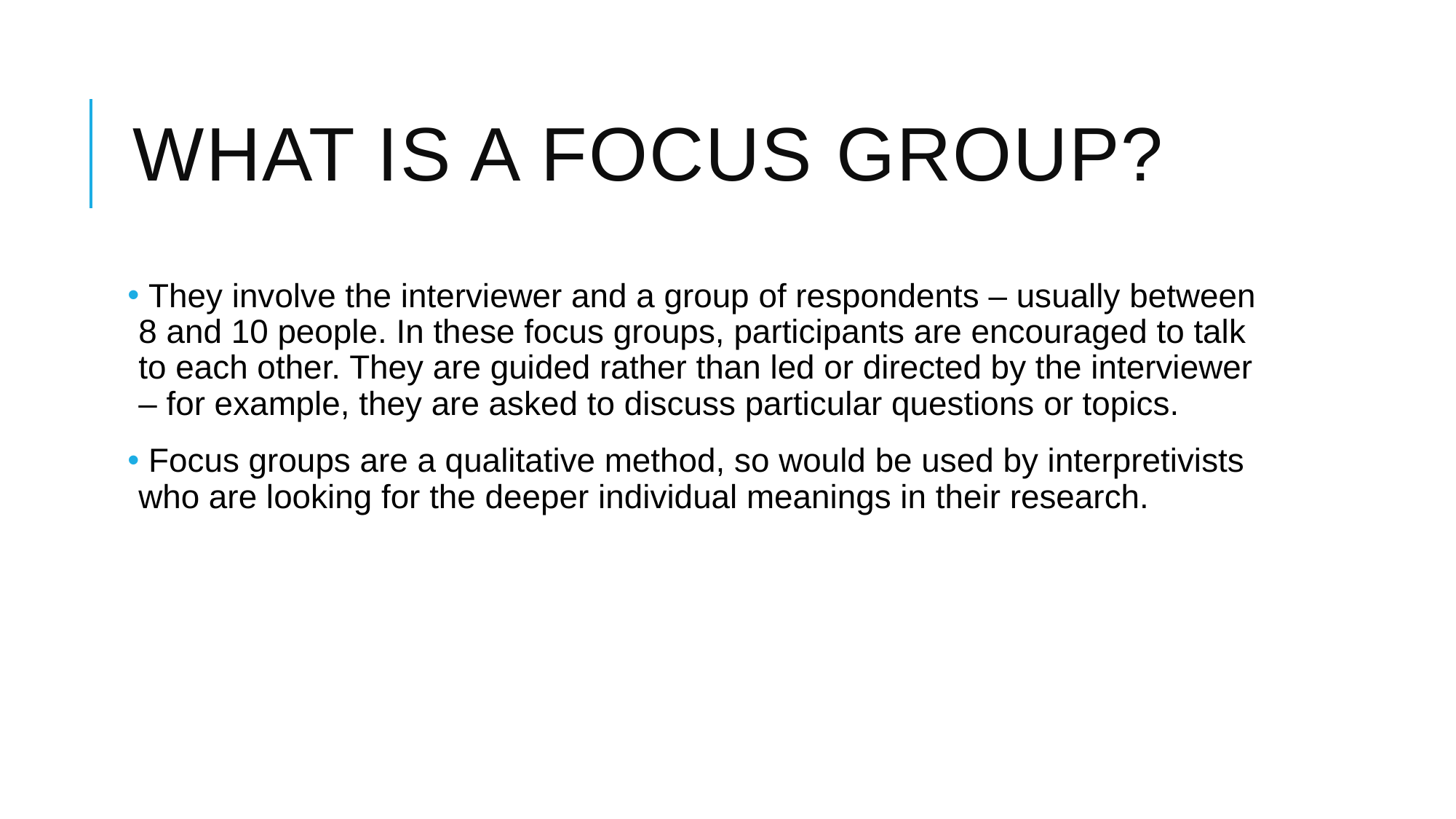

# What is a focus group?
 They involve the interviewer and a group of respondents – usually between 8 and 10 people. In these focus groups, participants are encouraged to talk to each other. They are guided rather than led or directed by the interviewer – for example, they are asked to discuss particular questions or topics.
 Focus groups are a qualitative method, so would be used by interpretivists who are looking for the deeper individual meanings in their research.